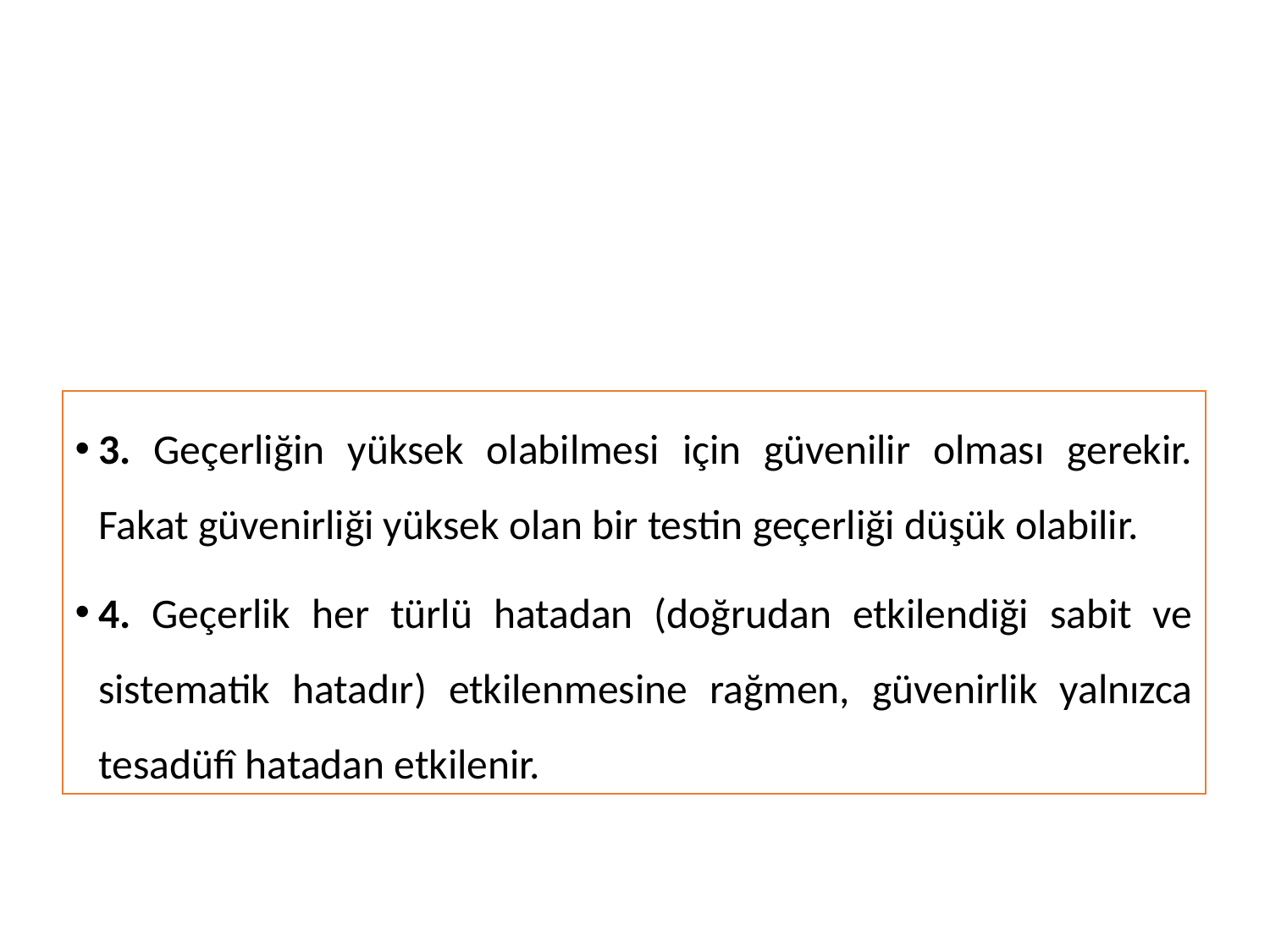

#
3. Geçerliğin yüksek olabilmesi için güvenilir olması gerekir. Fakat güvenirliği yüksek olan bir testin geçerliği düşük olabilir.
4. Geçerlik her türlü hatadan (doğrudan etkilendiği sabit ve sistematik hatadır) etkilenmesine rağmen, güvenirlik yalnızca tesadüfî hatadan etkilenir.